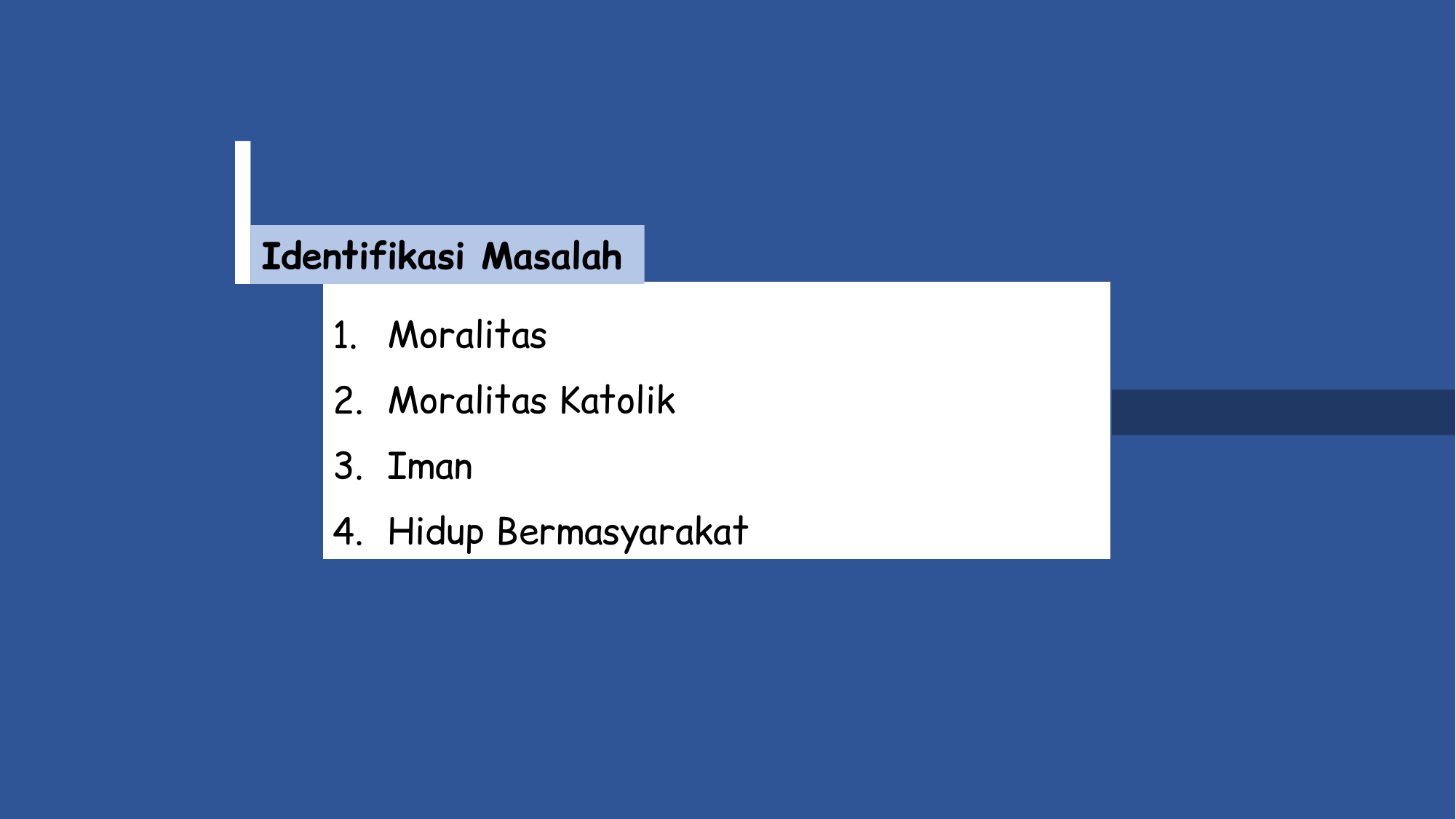

Identifikasi Masalah
Moralitas
Moralitas Katolik
Iman
Hidup Bermasyarakat